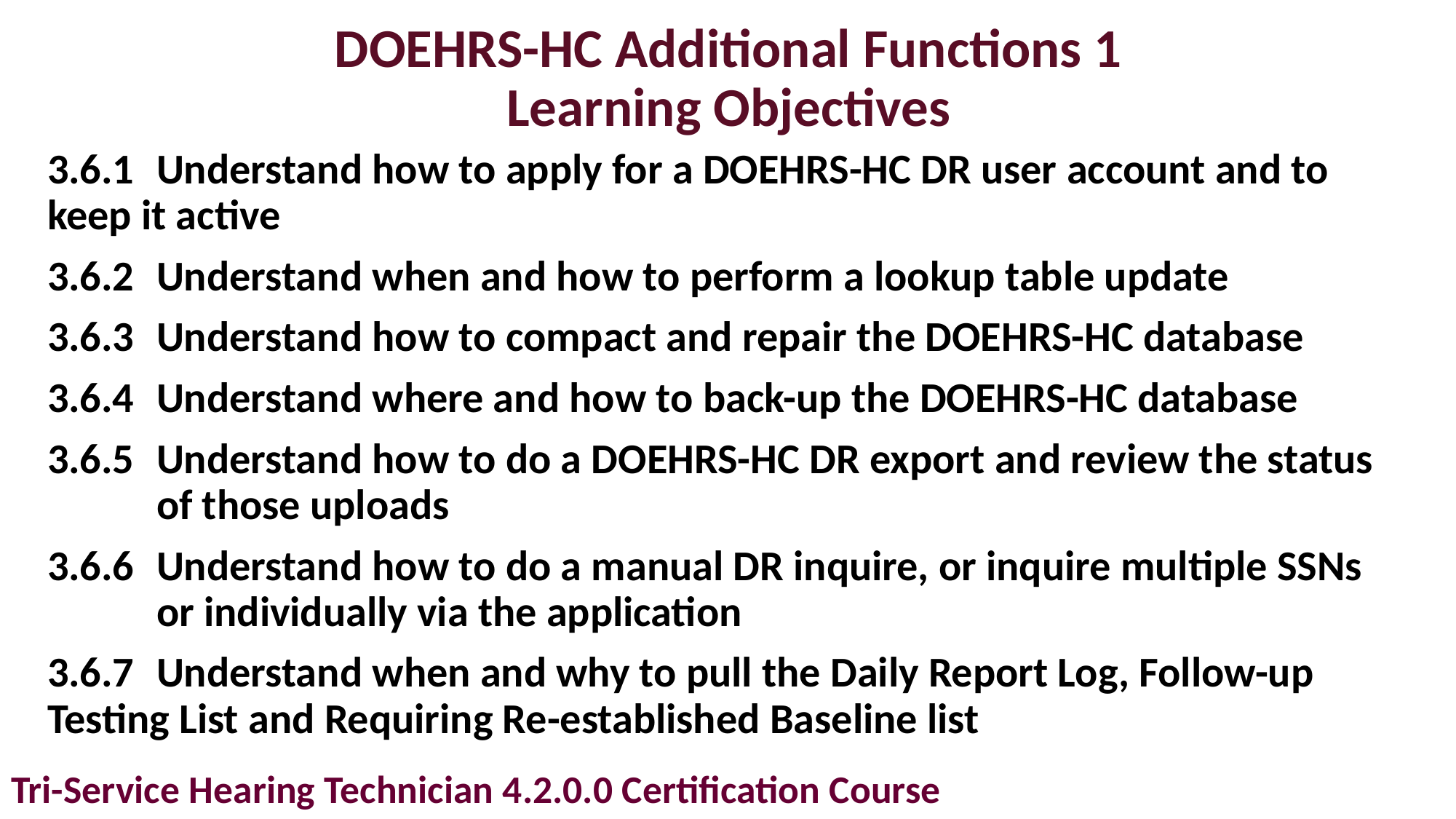

# DOEHRS-HC Additional Functions 1 Learning Objectives
3.6.1	Understand how to apply for a DOEHRS-HC DR user account and to 	keep it active
3.6.2	Understand when and how to perform a lookup table update
3.6.3	Understand how to compact and repair the DOEHRS-HC database
3.6.4	Understand where and how to back-up the DOEHRS-HC database
3.6.5	Understand how to do a DOEHRS-HC DR export and review the status 	of those uploads
3.6.6	Understand how to do a manual DR inquire, or inquire multiple SSNs 	or individually via the application
3.6.7	Understand when and why to pull the Daily Report Log, Follow-up 	Testing List and Requiring Re-established Baseline list
Tri-Service Hearing Technician 4.2.0.0 Certification Course